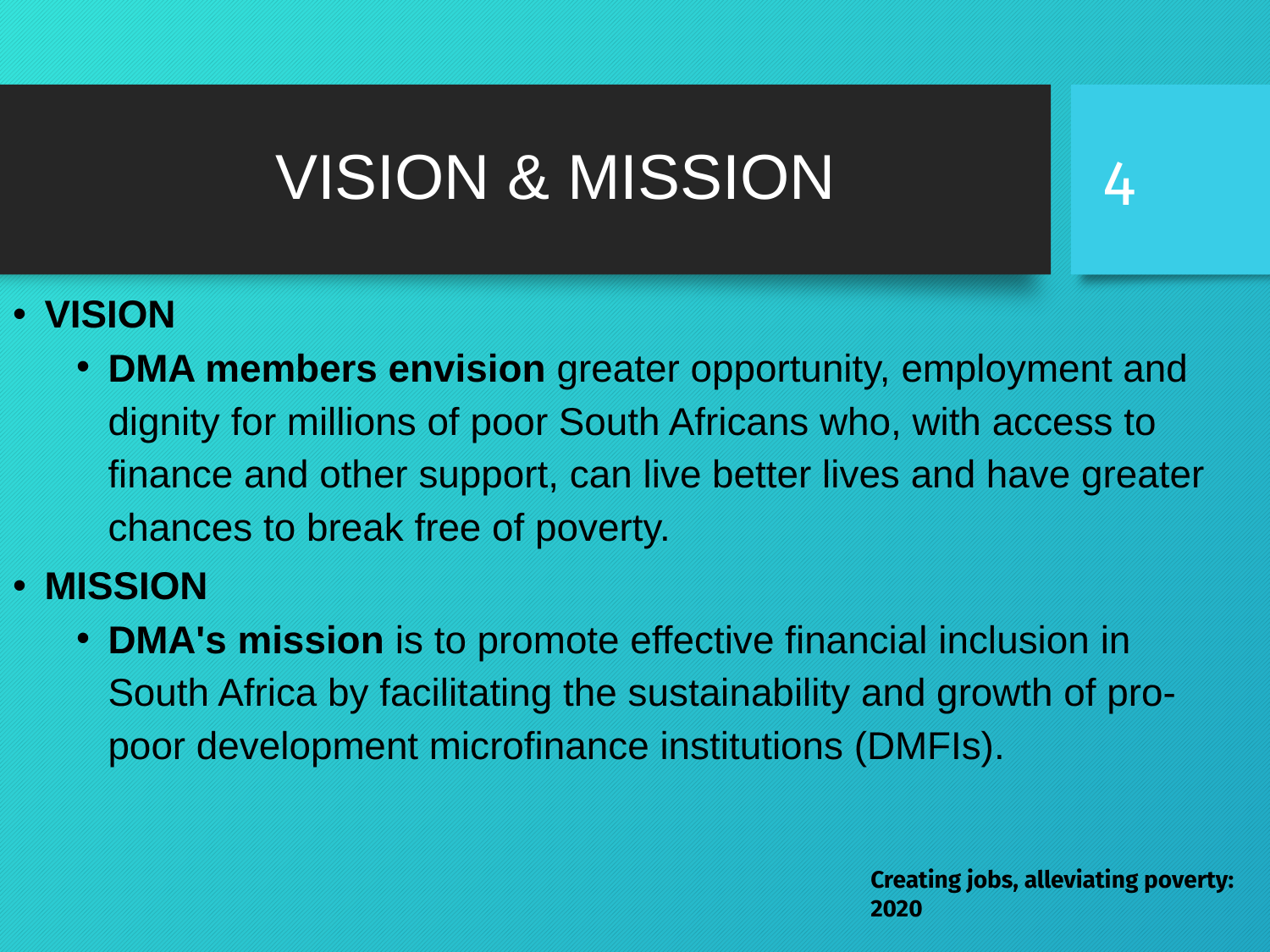

# VISION & MISSION
4
VISION
DMA members envision greater opportunity, employment and dignity for millions of poor South Africans who, with access to finance and other support, can live better lives and have greater chances to break free of poverty.
MISSION
DMA's mission is to promote effective financial inclusion in South Africa by facilitating the sustainability and growth of pro-poor development microfinance institutions (DMFIs).

Creating jobs, alleviating poverty:                  October  2020